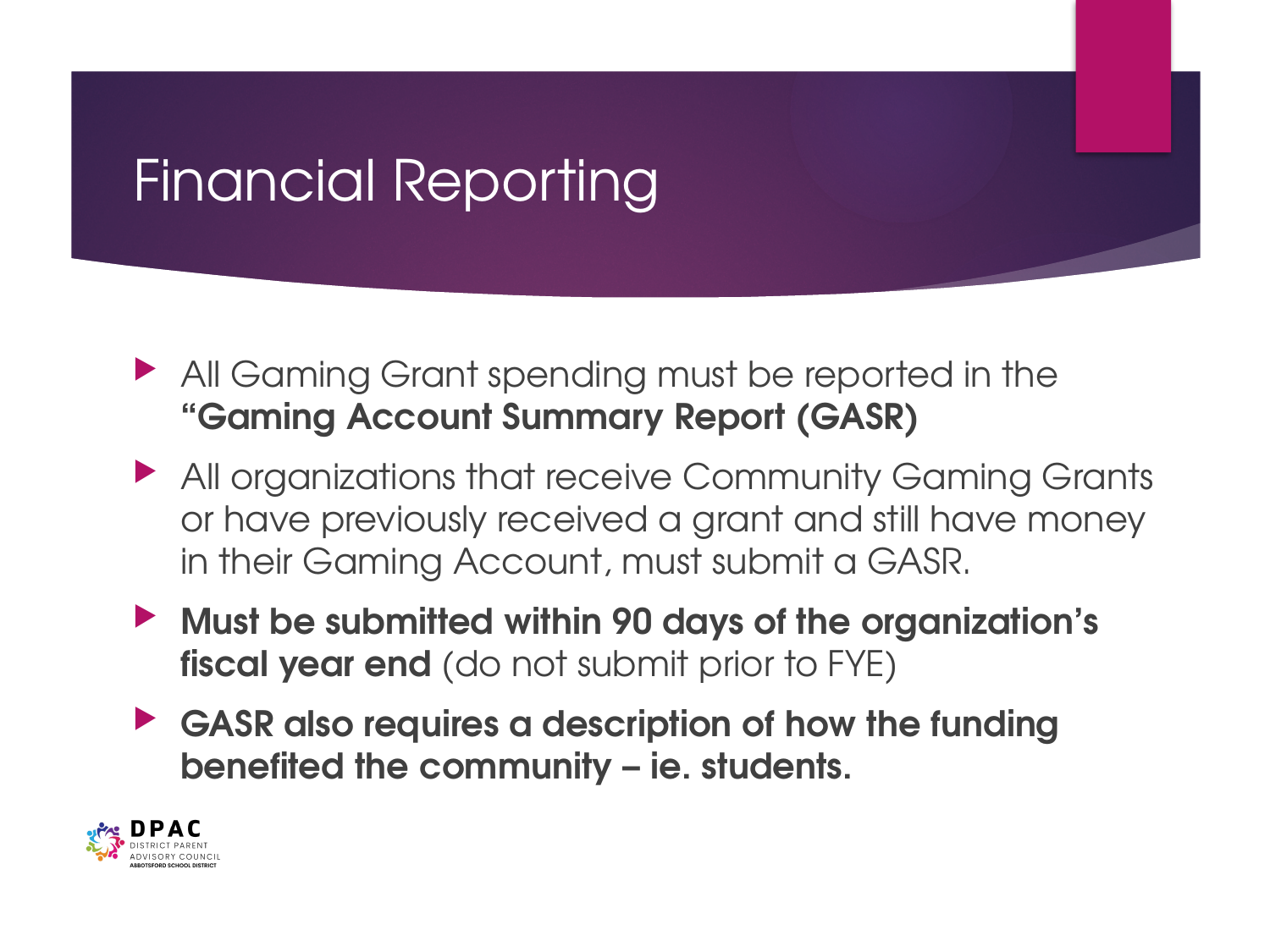

# Financial Reporting
All Gaming Grant spending must be reported in the “Gaming Account Summary Report (GASR)
All organizations that receive Community Gaming Grants or have previously received a grant and still have money in their Gaming Account, must submit a GASR.
Must be submitted within 90 days of the organization’s fiscal year end (do not submit prior to FYE)
GASR also requires a description of how the funding benefited the community – ie. students.